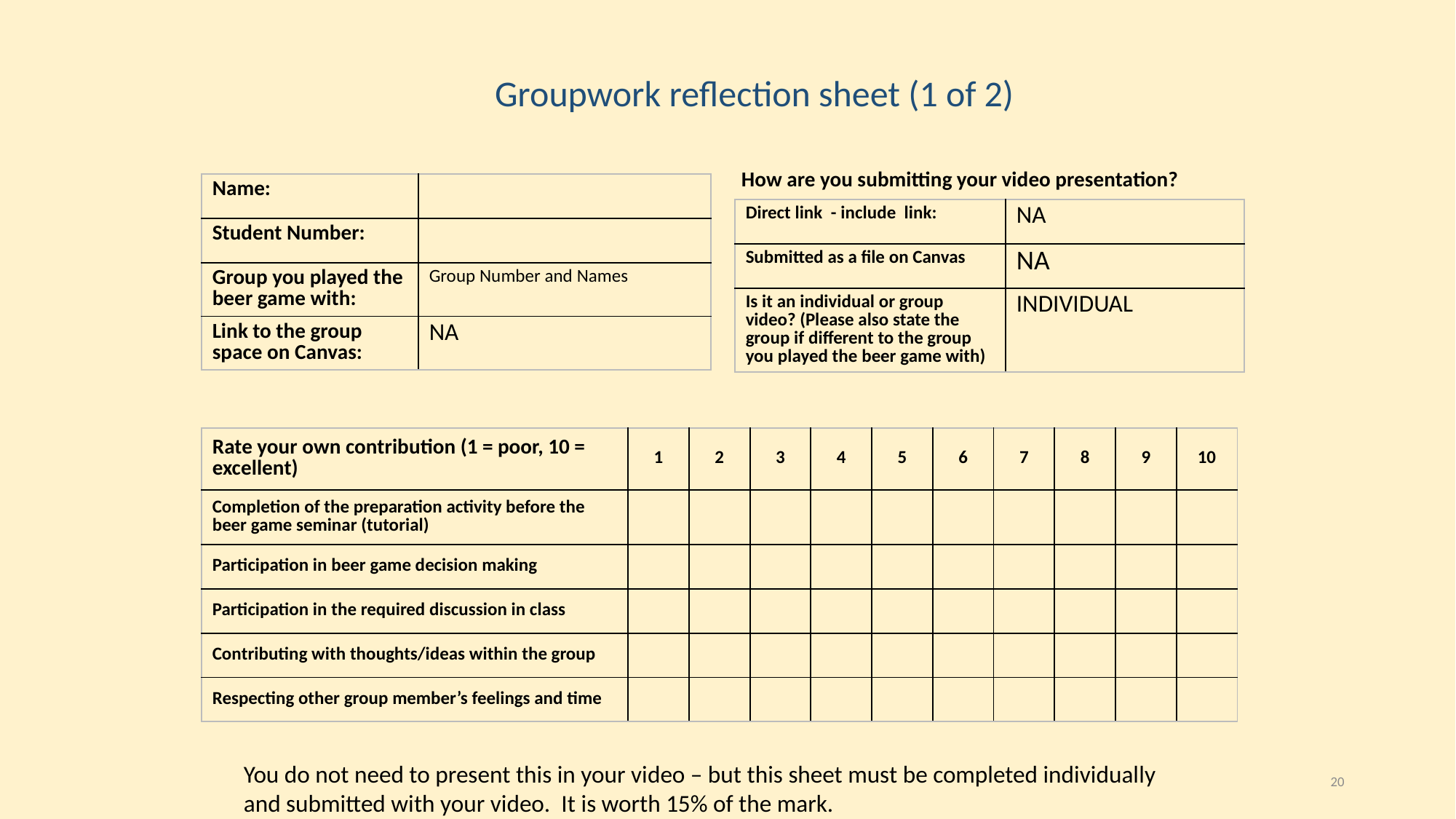

# Groupwork reflection sheet (1 of 2)
How are you submitting your video presentation?
| Name: |  |
| --- | --- |
| Student Number: |  |
| Group you played the beer game with: | Group Number and Names |
| Link to the group space on Canvas: | NA |
| Direct link - include link: | NA |
| --- | --- |
| Submitted as a file on Canvas | NA |
| Is it an individual or group video? (Please also state the group if different to the group you played the beer game with) | INDIVIDUAL |
| Rate your own contribution (1 = poor, 10 = excellent) | 1 | 2 | 3 | 4 | 5 | 6 | 7 | 8 | 9 | 10 |
| --- | --- | --- | --- | --- | --- | --- | --- | --- | --- | --- |
| Completion of the preparation activity before the beer game seminar (tutorial) |  |  |  |  |  |  |  |  |  |  |
| Participation in beer game decision making |  |  |  |  |  |  |  |  |  |  |
| Participation in the required discussion in class |  |  |  |  |  |  |  |  |  |  |
| Contributing with thoughts/ideas within the group |  |  |  |  |  |  |  |  |  |  |
| Respecting other group member’s feelings and time |  |  |  |  |  |  |  |  |  |  |
You do not need to present this in your video – but this sheet must be completed individually and submitted with your video.  It is worth 15% of the mark.
20